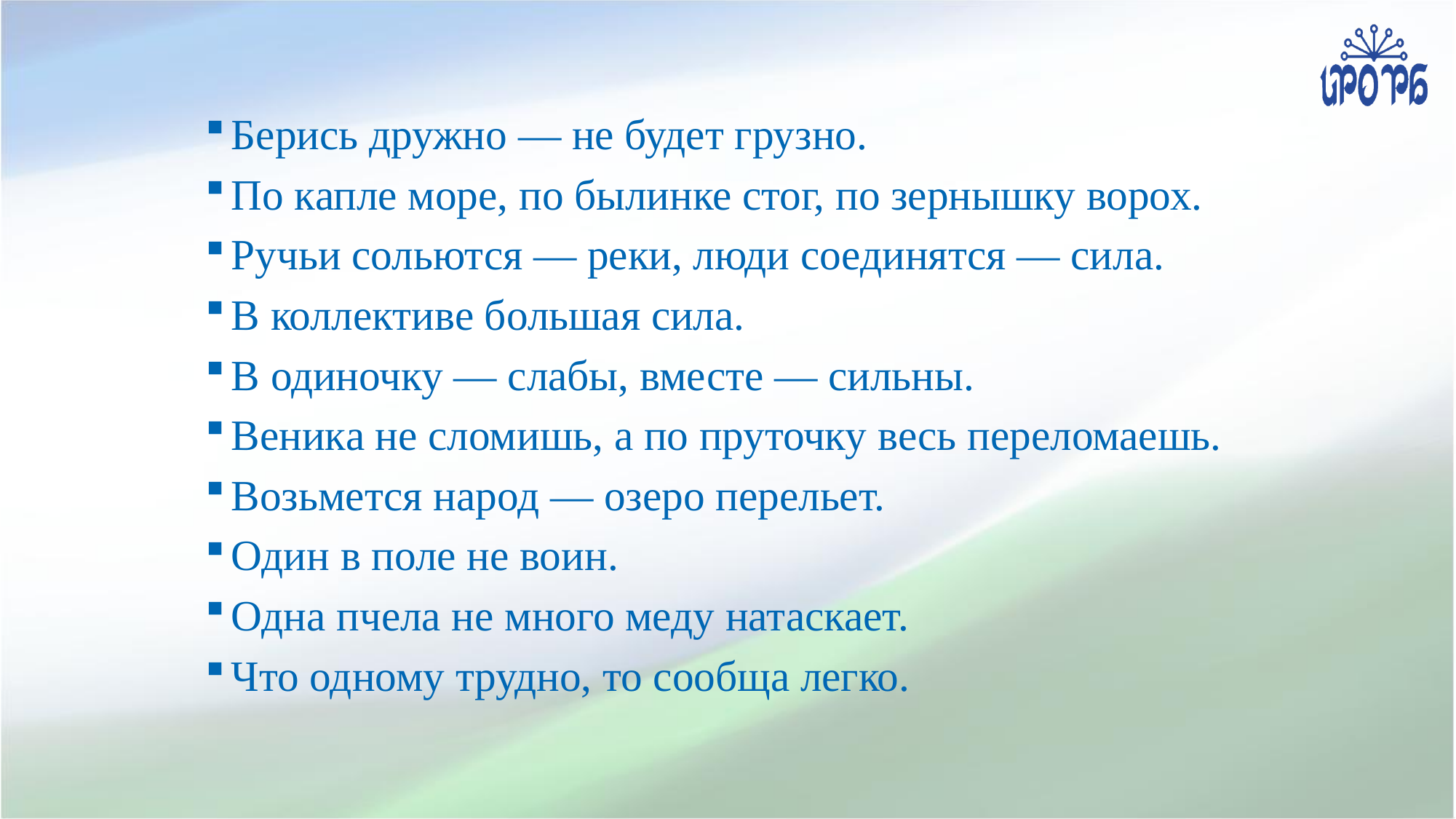

Берись дружно — не будет грузно.
По капле море, по былинке стог, по зернышку ворох.
Ручьи сольются — реки, люди соединятся — сила.
В коллективе большая сила.
В одиночку — слабы, вместе — сильны.
Веника не сломишь, а по пруточку весь переломаешь.
Возьмется народ — озеро перельет.
Один в поле не воин.
Одна пчела не много меду натаскает.
Что одному трудно, то сообща легко.